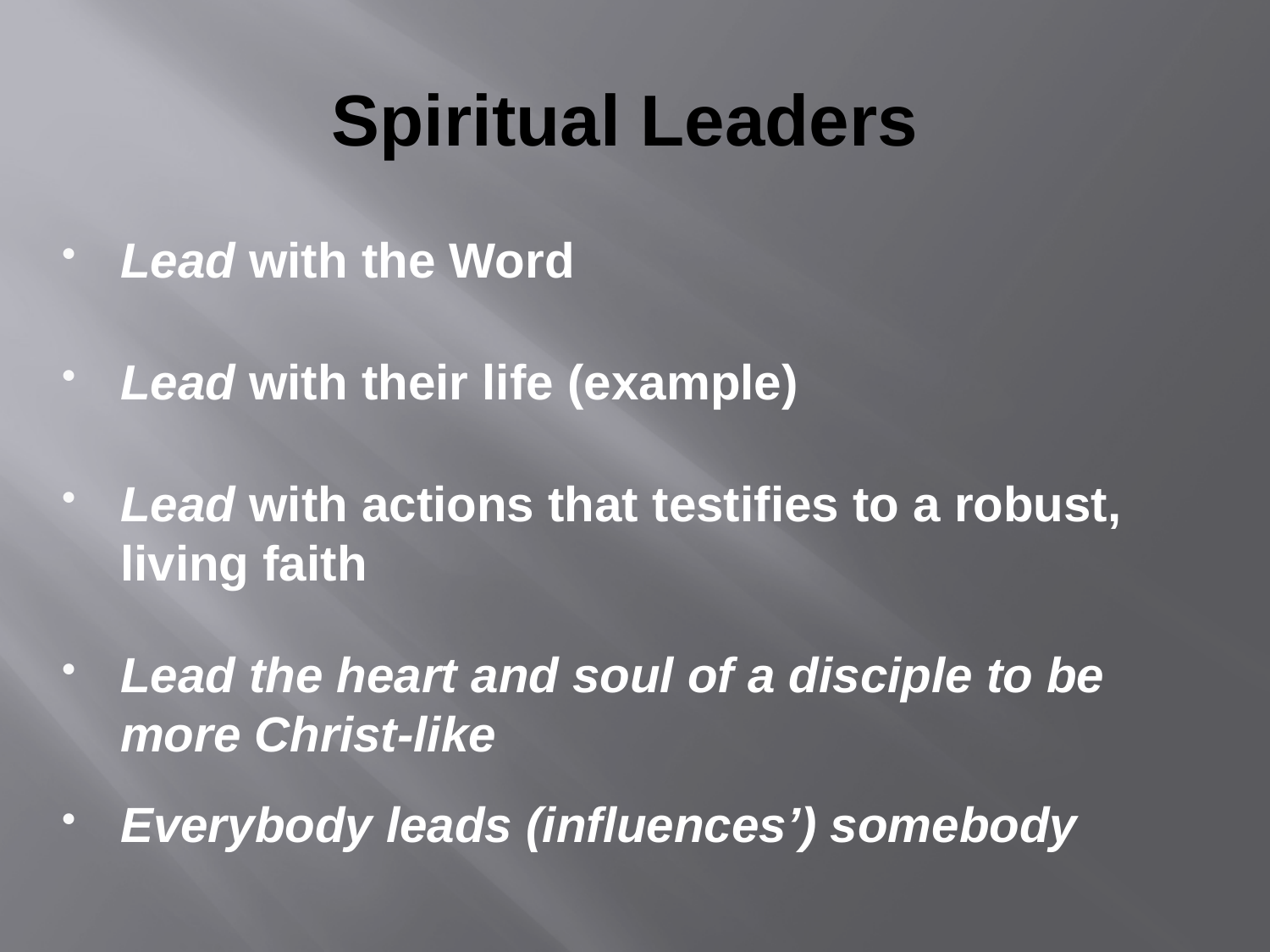

# Spiritual Leaders
Lead with the Word
Lead with their life (example)
Lead with actions that testifies to a robust, living faith
Lead the heart and soul of a disciple to be more Christ-like
Everybody leads (influences’) somebody